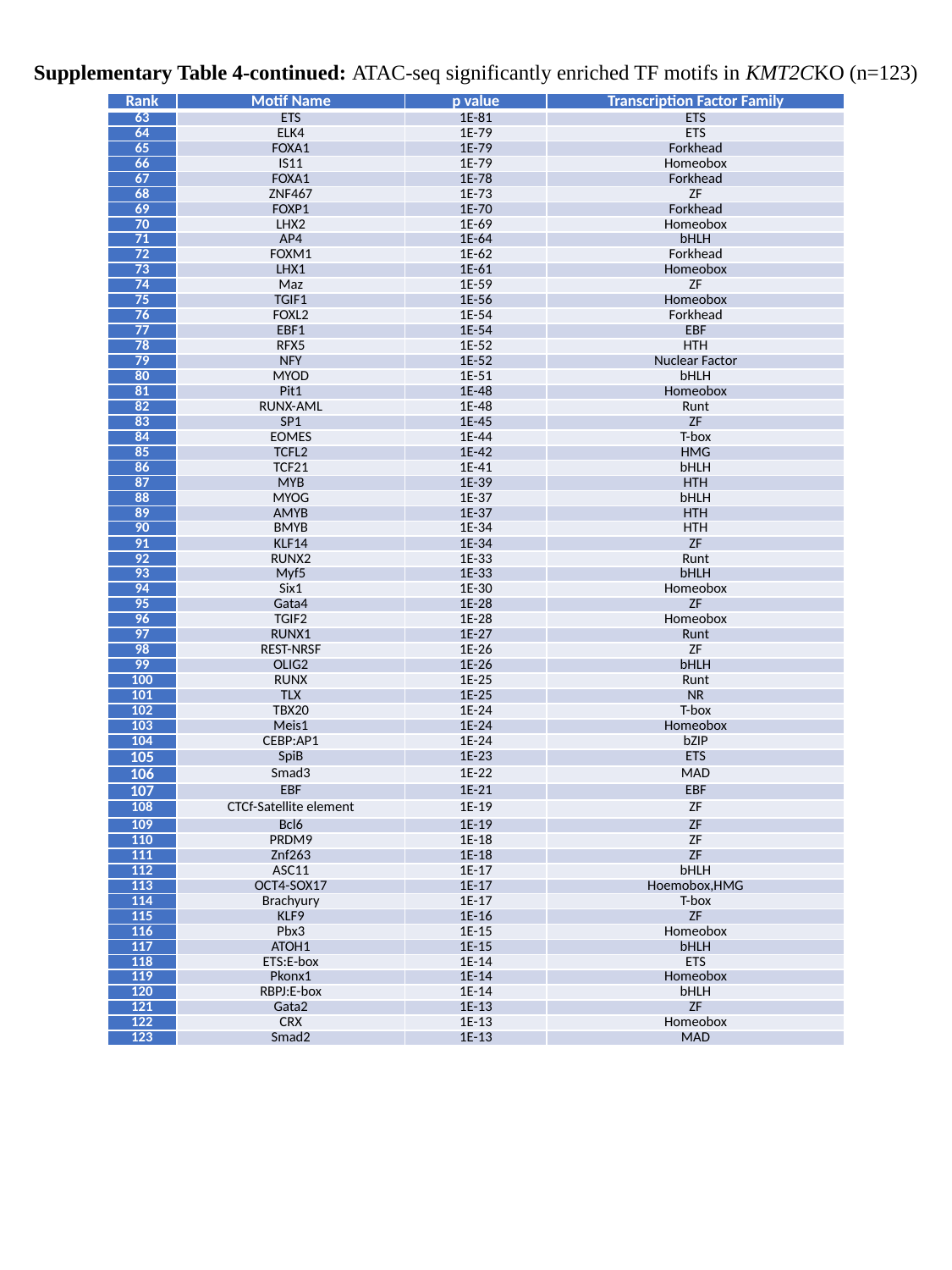

Supplementary Table 4-continued: ATAC-seq significantly enriched TF motifs in KMT2CKO (n=123)
| Rank | Motif Name | p value | Transcription Factor Family |
| --- | --- | --- | --- |
| 63 | ETS | 1E-81 | ETS |
| 64 | ELK4 | 1E-79 | ETS |
| 65 | FOXA1 | 1E-79 | Forkhead |
| 66 | IS11 | 1E-79 | Homeobox |
| 67 | FOXA1 | 1E-78 | Forkhead |
| 68 | ZNF467 | 1E-73 | ZF |
| 69 | FOXP1 | 1E-70 | Forkhead |
| 70 | LHX2 | 1E-69 | Homeobox |
| 71 | AP4 | 1E-64 | bHLH |
| 72 | FOXM1 | 1E-62 | Forkhead |
| 73 | LHX1 | 1E-61 | Homeobox |
| 74 | Maz | 1E-59 | ZF |
| 75 | TGIF1 | 1E-56 | Homeobox |
| 76 | FOXL2 | 1E-54 | Forkhead |
| 77 | EBF1 | 1E-54 | EBF |
| 78 | RFX5 | 1E-52 | HTH |
| 79 | NFY | 1E-52 | Nuclear Factor |
| 80 | MYOD | 1E-51 | bHLH |
| 81 | Pit1 | 1E-48 | Homeobox |
| 82 | RUNX-AML | 1E-48 | Runt |
| 83 | SP1 | 1E-45 | ZF |
| 84 | EOMES | 1E-44 | T-box |
| 85 | TCFL2 | 1E-42 | HMG |
| 86 | TCF21 | 1E-41 | bHLH |
| 87 | MYB | 1E-39 | HTH |
| 88 | MYOG | 1E-37 | bHLH |
| 89 | AMYB | 1E-37 | HTH |
| 90 | BMYB | 1E-34 | HTH |
| 91 | KLF14 | 1E-34 | ZF |
| 92 | RUNX2 | 1E-33 | Runt |
| 93 | Myf5 | 1E-33 | bHLH |
| 94 | Six1 | 1E-30 | Homeobox |
| 95 | Gata4 | 1E-28 | ZF |
| 96 | TGIF2 | 1E-28 | Homeobox |
| 97 | RUNX1 | 1E-27 | Runt |
| 98 | REST-NRSF | 1E-26 | ZF |
| 99 | OLIG2 | 1E-26 | bHLH |
| 100 | RUNX | 1E-25 | Runt |
| 101 | TLX | 1E-25 | NR |
| 102 | TBX20 | 1E-24 | T-box |
| 103 | Meis1 | 1E-24 | Homeobox |
| 104 | CEBP:AP1 | 1E-24 | bZIP |
| 105 | SpiB | 1E-23 | ETS |
| 106 | Smad3 | 1E-22 | MAD |
| 107 | EBF | 1E-21 | EBF |
| 108 | CTCf-Satellite element | 1E-19 | ZF |
| 109 | Bcl6 | 1E-19 | ZF |
| 110 | PRDM9 | 1E-18 | ZF |
| 111 | Znf263 | 1E-18 | ZF |
| 112 | ASC11 | 1E-17 | bHLH |
| 113 | OCT4-SOX17 | 1E-17 | Hoemobox,HMG |
| 114 | Brachyury | 1E-17 | T-box |
| 115 | KLF9 | 1E-16 | ZF |
| 116 | Pbx3 | 1E-15 | Homeobox |
| 117 | ATOH1 | 1E-15 | bHLH |
| 118 | ETS:E-box | 1E-14 | ETS |
| 119 | Pkonx1 | 1E-14 | Homeobox |
| 120 | RBPJ:E-box | 1E-14 | bHLH |
| 121 | Gata2 | 1E-13 | ZF |
| 122 | CRX | 1E-13 | Homeobox |
| 123 | Smad2 | 1E-13 | MAD |